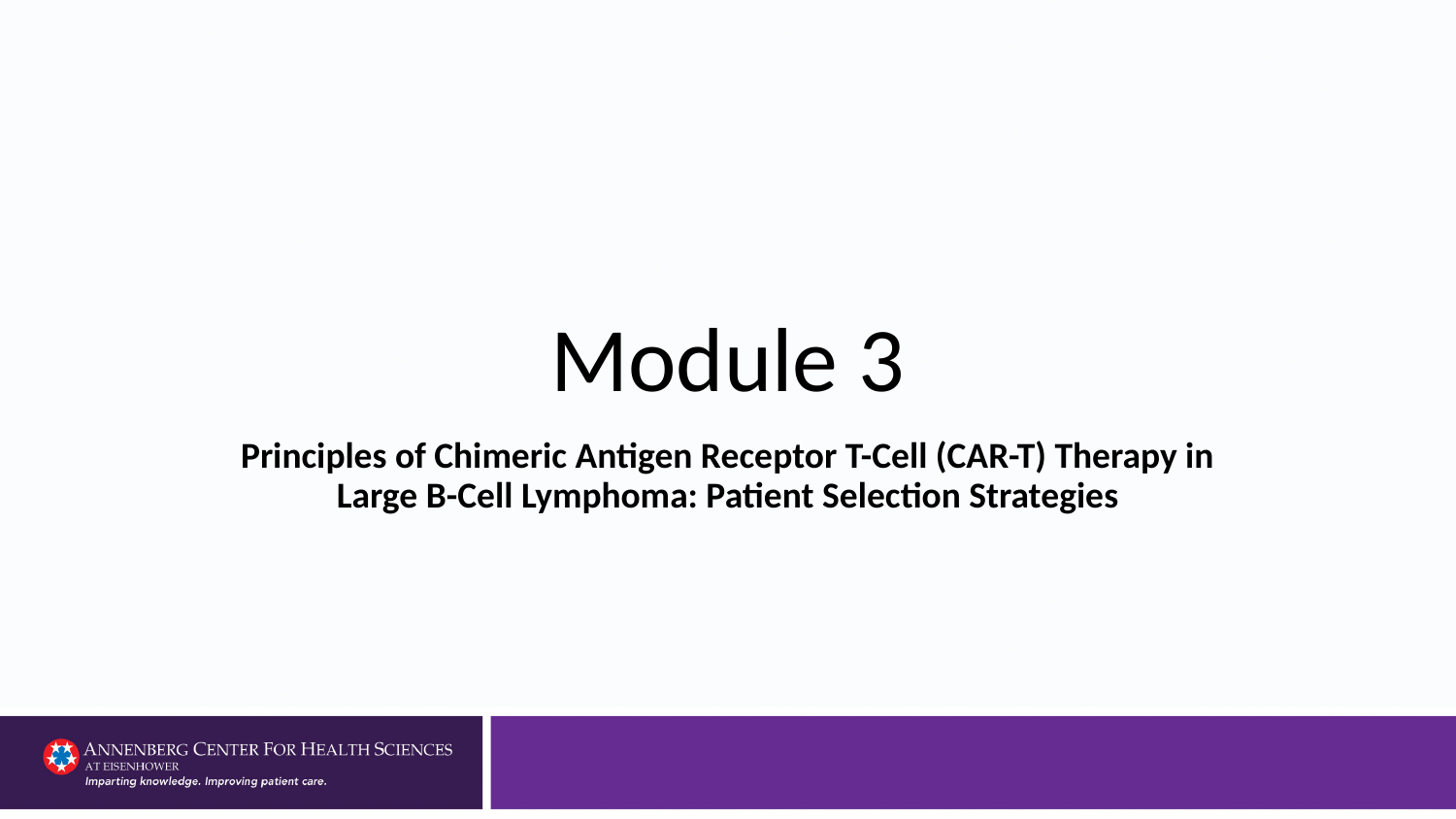

# Module 3
Principles of Chimeric Antigen Receptor T-Cell (CAR-T) Therapy in Large B-Cell Lymphoma: Patient Selection Strategies